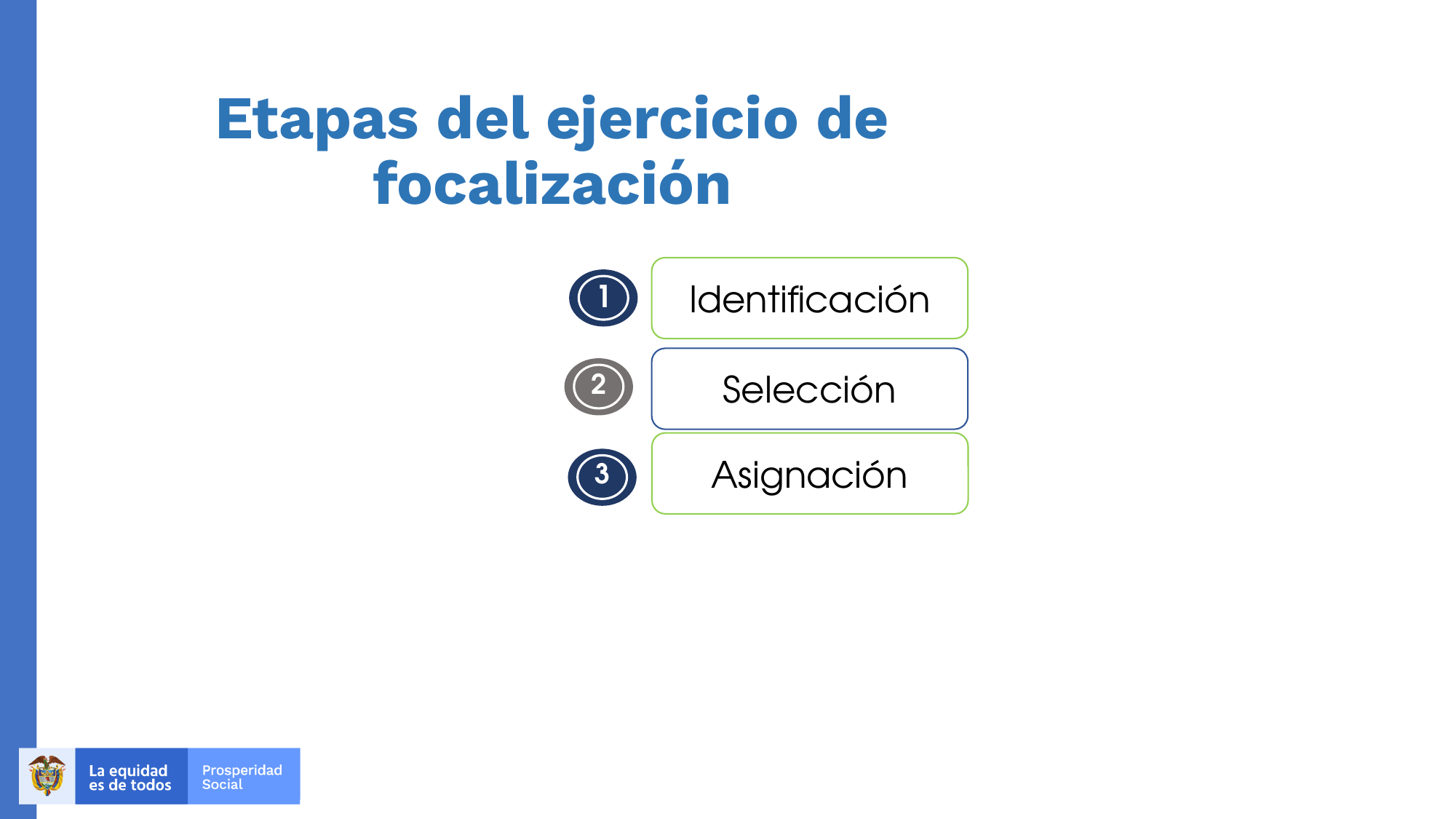

Etapas del ejercicio de focalización
Identificación

1

Selección

2

Asignación

3